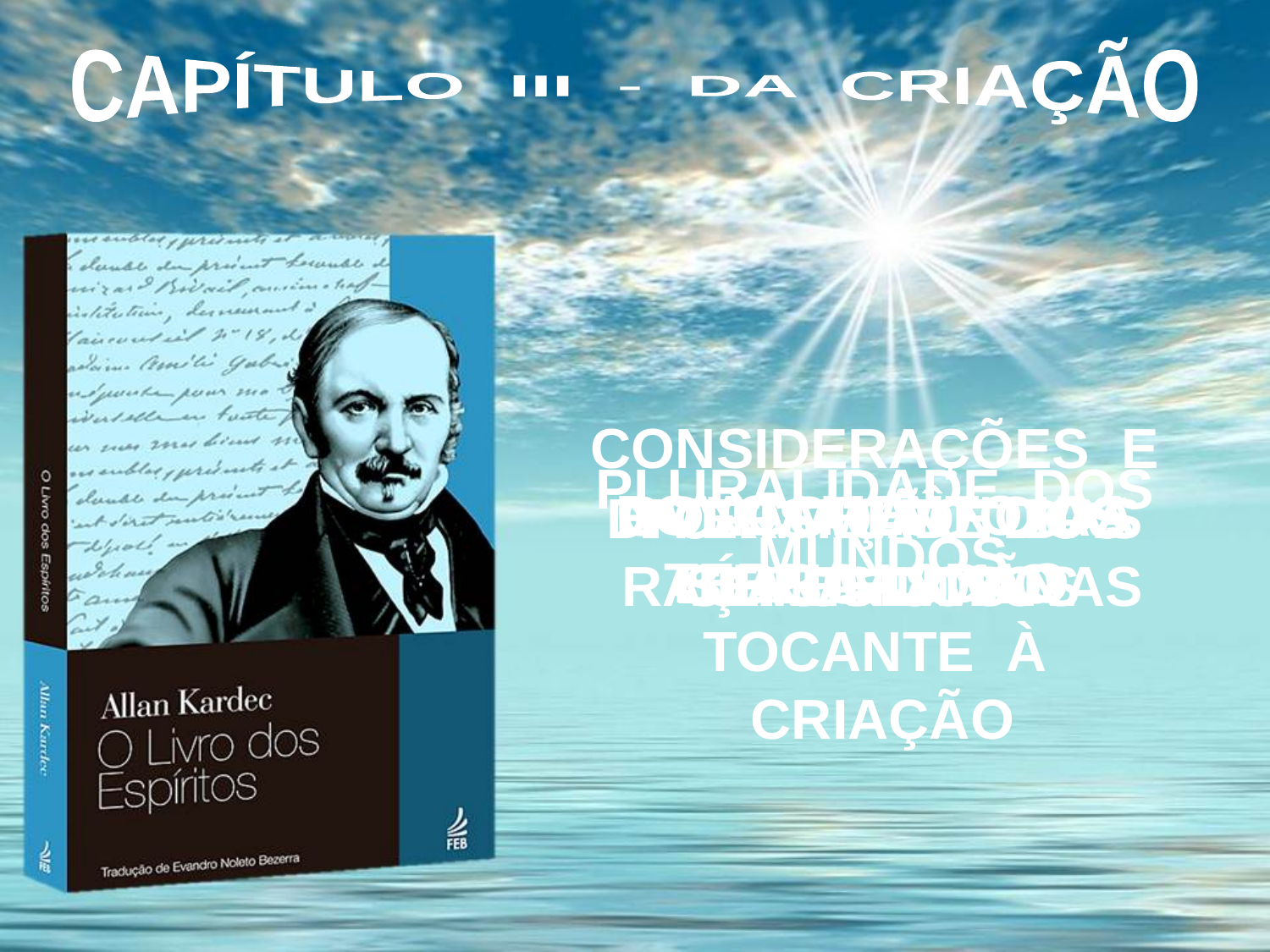

CAPÍTULO  III  -  DA  CRIAÇÃO
CONSIDERAÇÕES  E  CONCORDÂNCIAS  BÍBLICAS  NO
TOCANTE  À
CRIAÇÃO
PLURALIDADE  DOS  MUNDOS
POVOAMENTO  DA  TERRA.  ADÃO

DIVERSIDADE  DAS  RAÇAS  HUMANAS
FORMAÇÃO  DOS
SERES  VIVOS
 FORMAÇÃO  DOS  MUNDOS